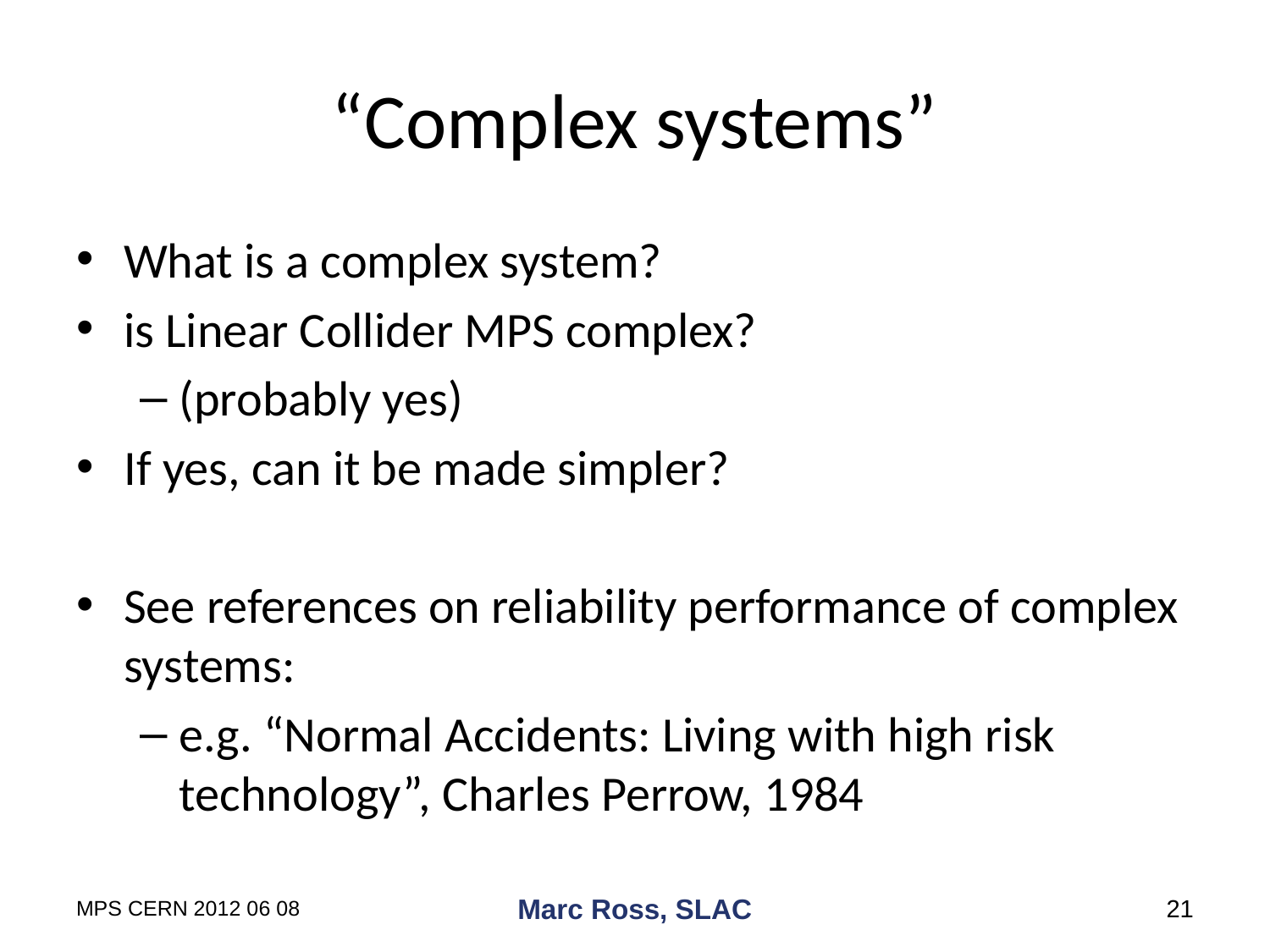

# “Complex systems”
What is a complex system?
is Linear Collider MPS complex?
(probably yes)
If yes, can it be made simpler?

See references on reliability performance of complex systems:
e.g. “Normal Accidents: Living with high risk technology”, Charles Perrow, 1984

MPS CERN 2012 06 08
Marc Ross, SLAC
21